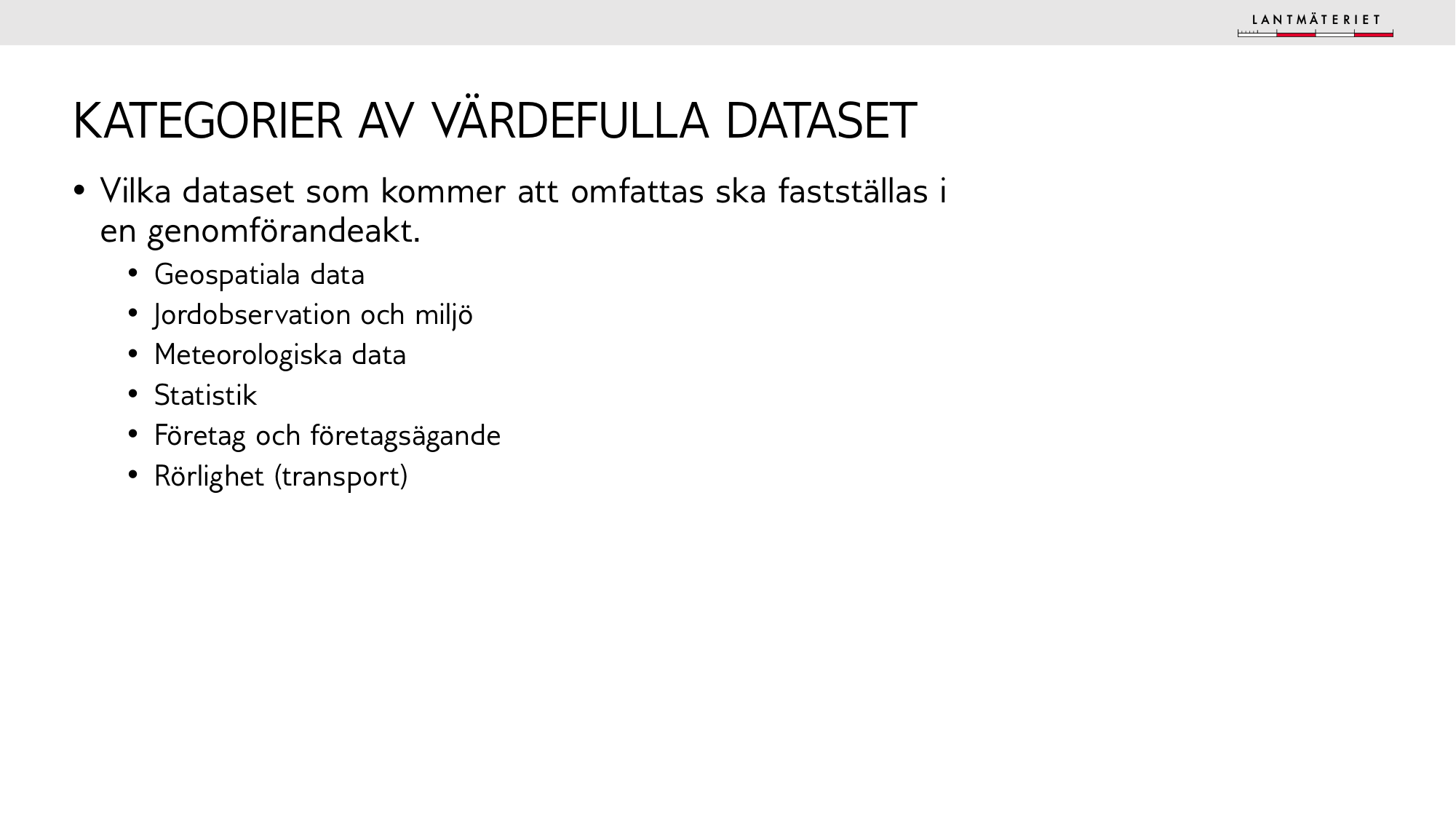

Finansdepartementet
20
# Kategorier av värdefulla dataset
Vilka dataset som kommer att omfattas ska fastställas i en genomförandeakt.
Geospatiala data
Jordobservation och miljö
Meteorologiska data
Statistik
Företag och företagsägande
Rörlighet (transport)